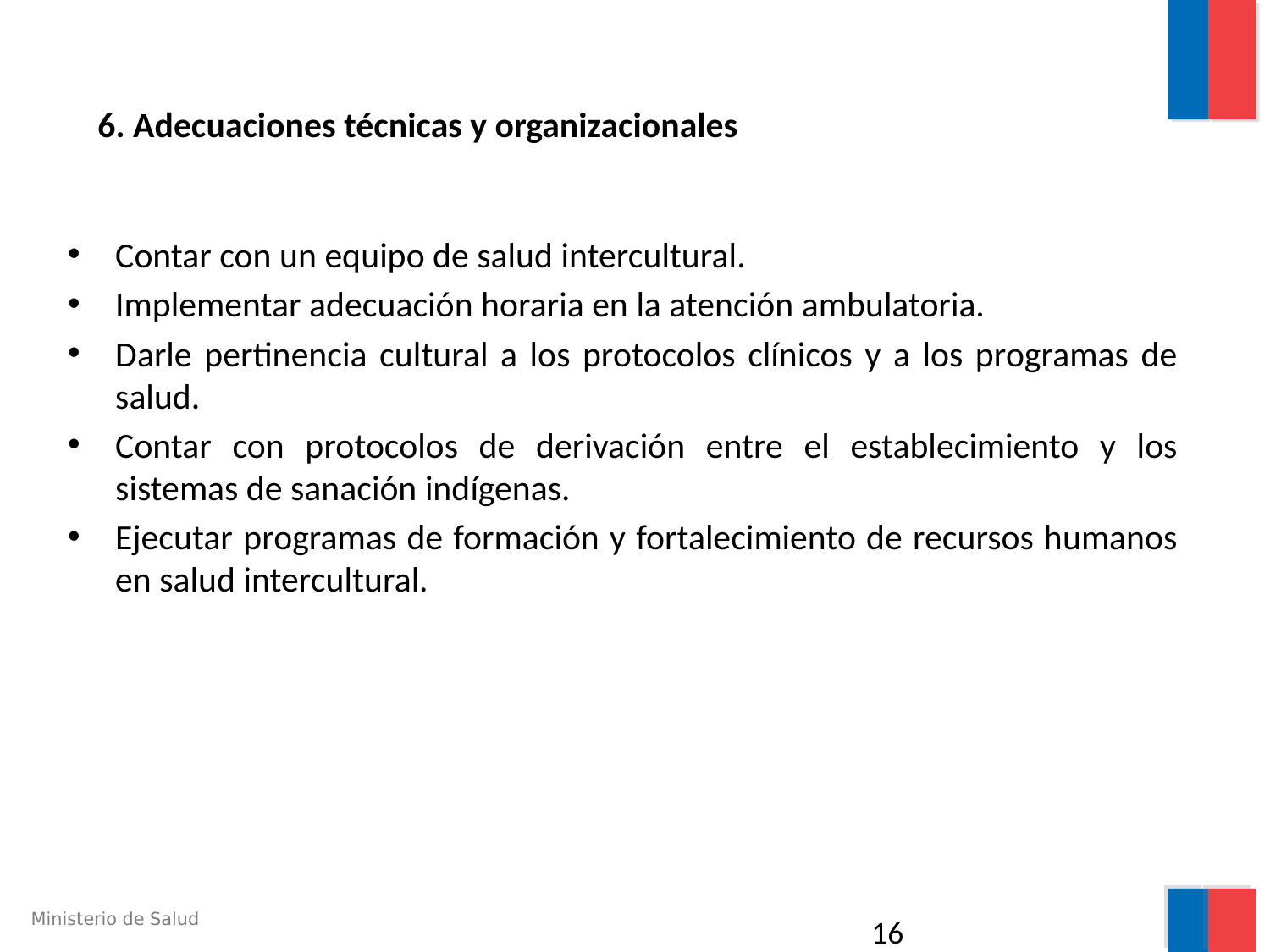

# 6. Adecuaciones técnicas y organizacionales
Contar con un equipo de salud intercultural.
Implementar adecuación horaria en la atención ambulatoria.
Darle pertinencia cultural a los protocolos clínicos y a los programas de salud.
Contar con protocolos de derivación entre el establecimiento y los sistemas de sanación indígenas.
Ejecutar programas de formación y fortalecimiento de recursos humanos en salud intercultural.
16